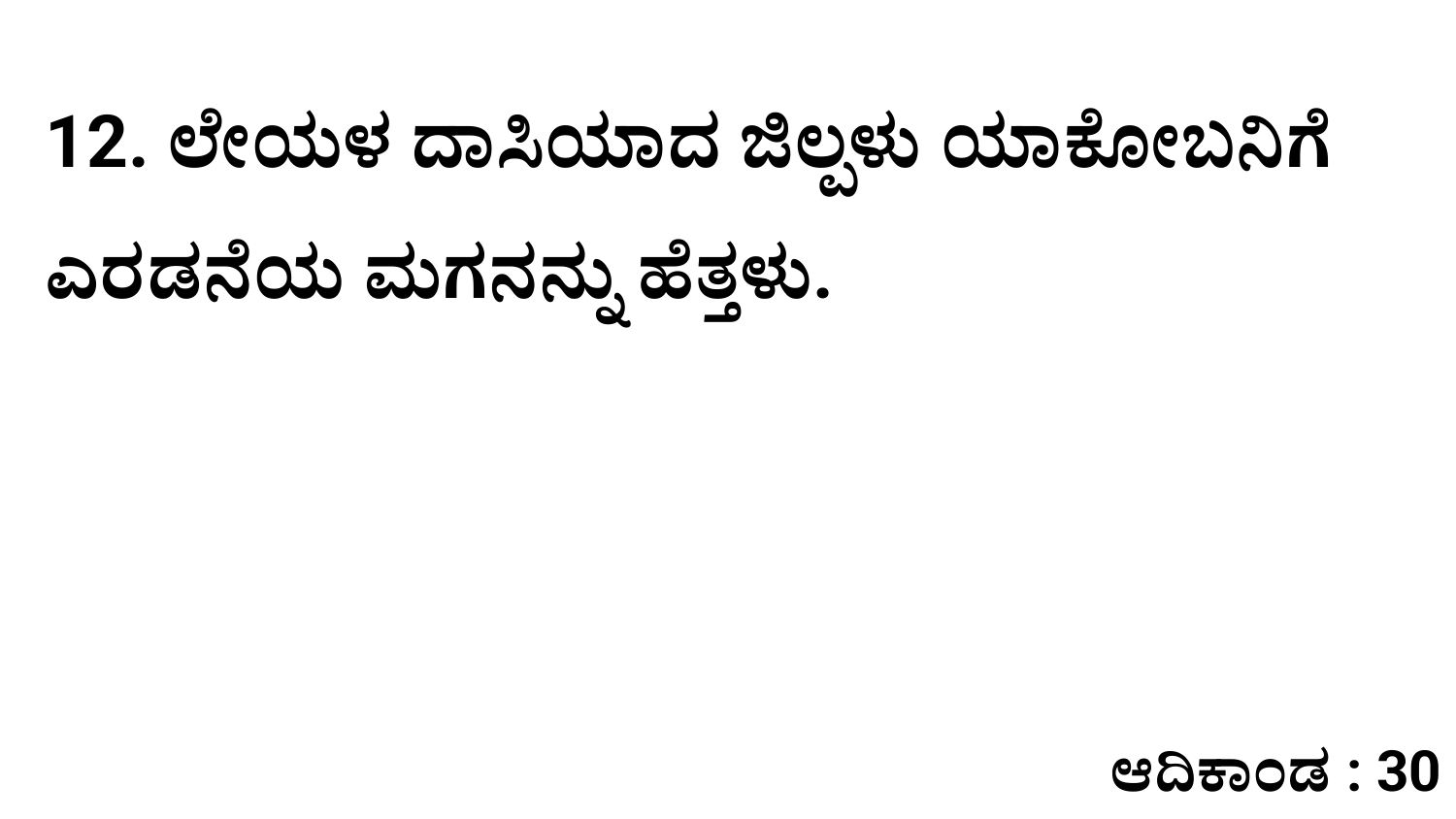

12. ಲೇಯಳ ದಾಸಿಯಾದ ಜಿಲ್ಪಳು ಯಾಕೋಬನಿಗೆ ಎರಡನೆಯ ಮಗನನ್ನು ಹೆತ್ತಳು.
ಆದಿಕಾಂಡ : 30